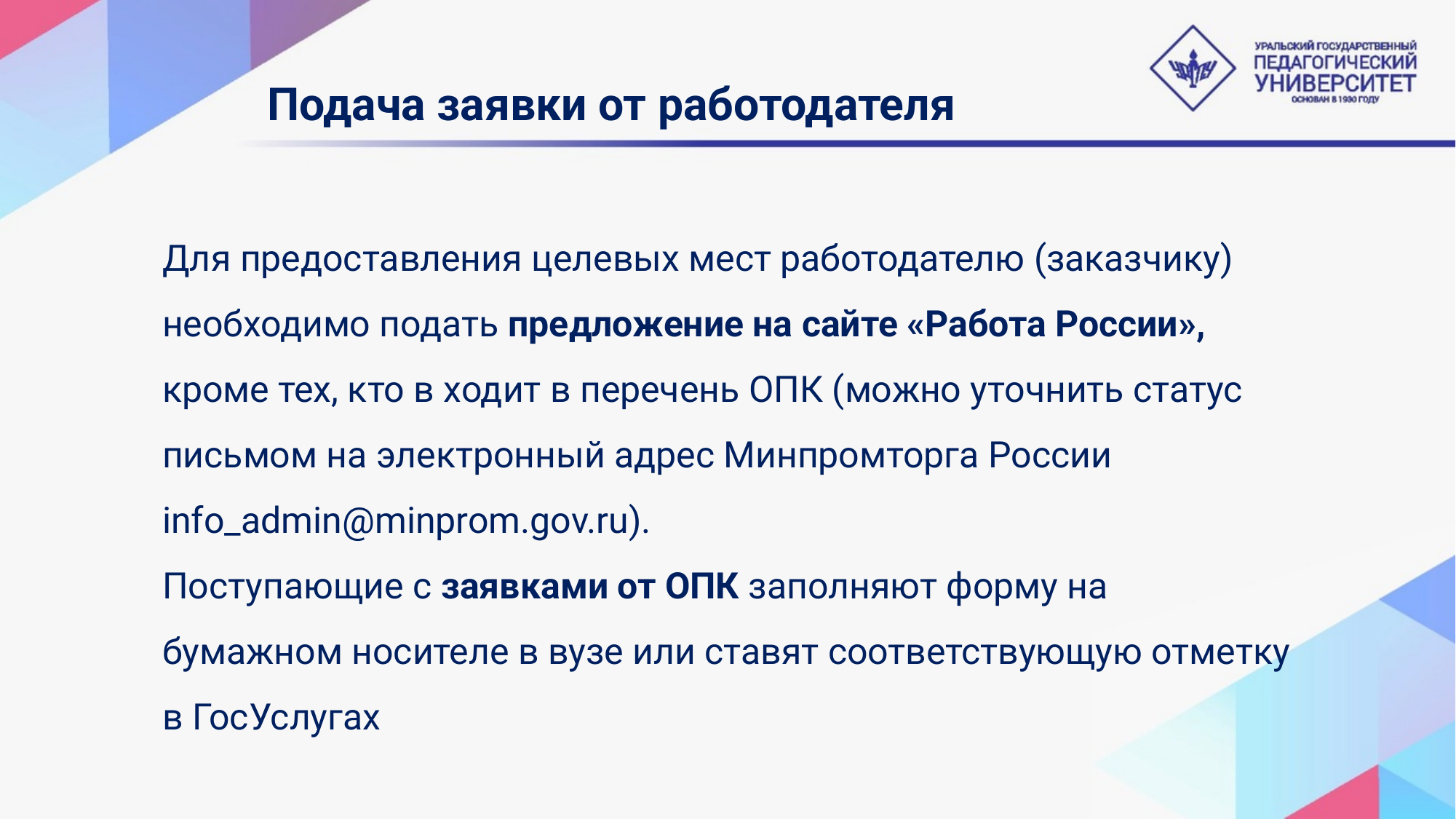

# Подача заявки от работодателя
Для предоставления целевых мест работодателю (заказчику) необходимо подать предложение на сайте «Работа России», кроме тех, кто в ходит в перечень ОПК (можно уточнить статус письмом на электронный адрес Минпромторга России info_admin@minprom.gov.ru).
Поступающие с заявками от ОПК заполняют форму на бумажном носителе в вузе или ставят соответствующую отметку в ГосУслугах